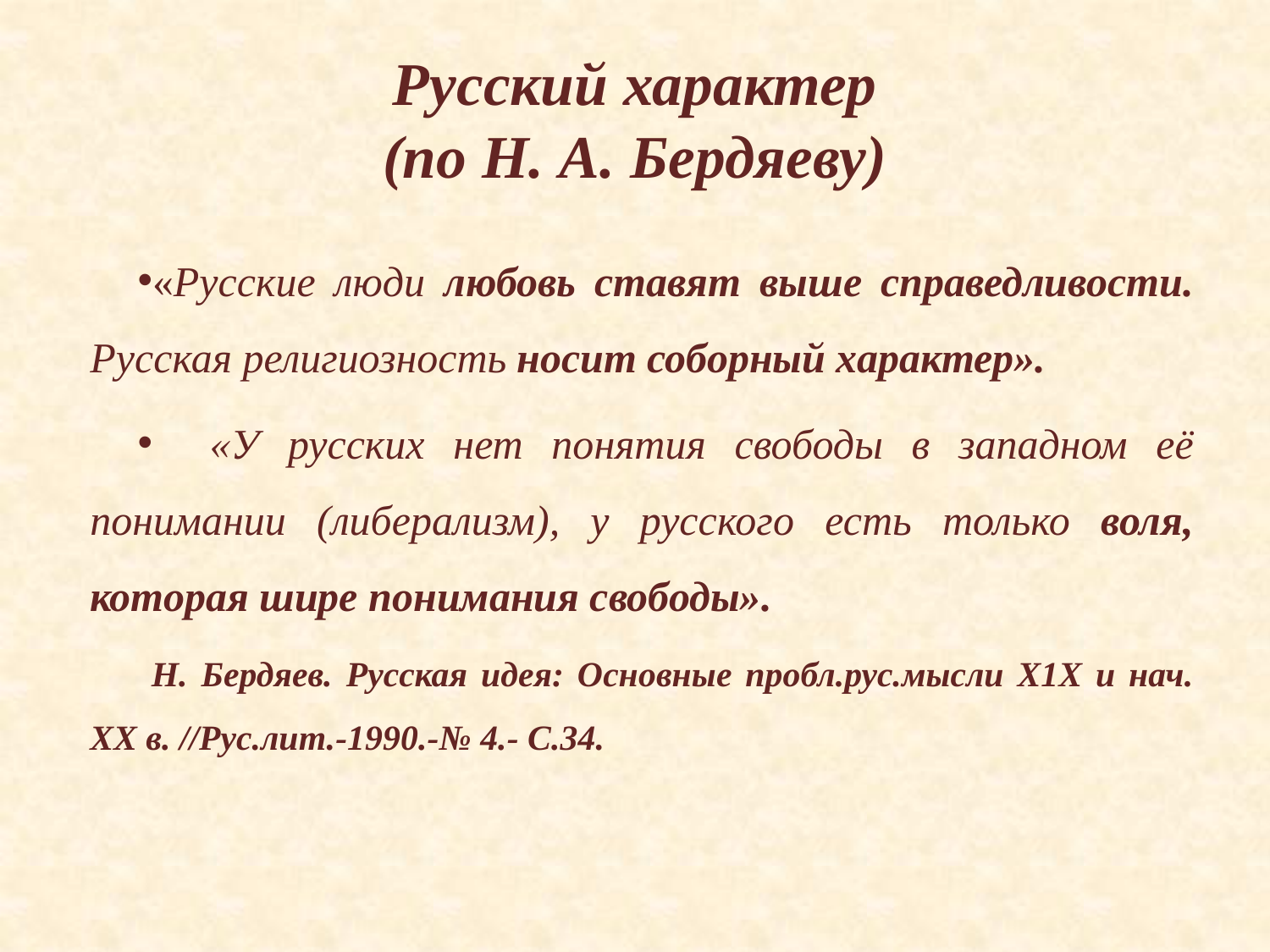

# Русский характер (по Н. А. Бердяеву)
«Русские люди любовь ставят выше справедливости. Русская религиозность носит соборный характер».
  «У русских нет понятия свободы в западном её понимании (либерализм), у русского есть только воля, которая шире понимания свободы».
 Н. Бердяев. Русская идея: Основные пробл.рус.мысли Х1Х и нач. ХХ в. //Рус.лит.-1990.-№ 4.- С.34.